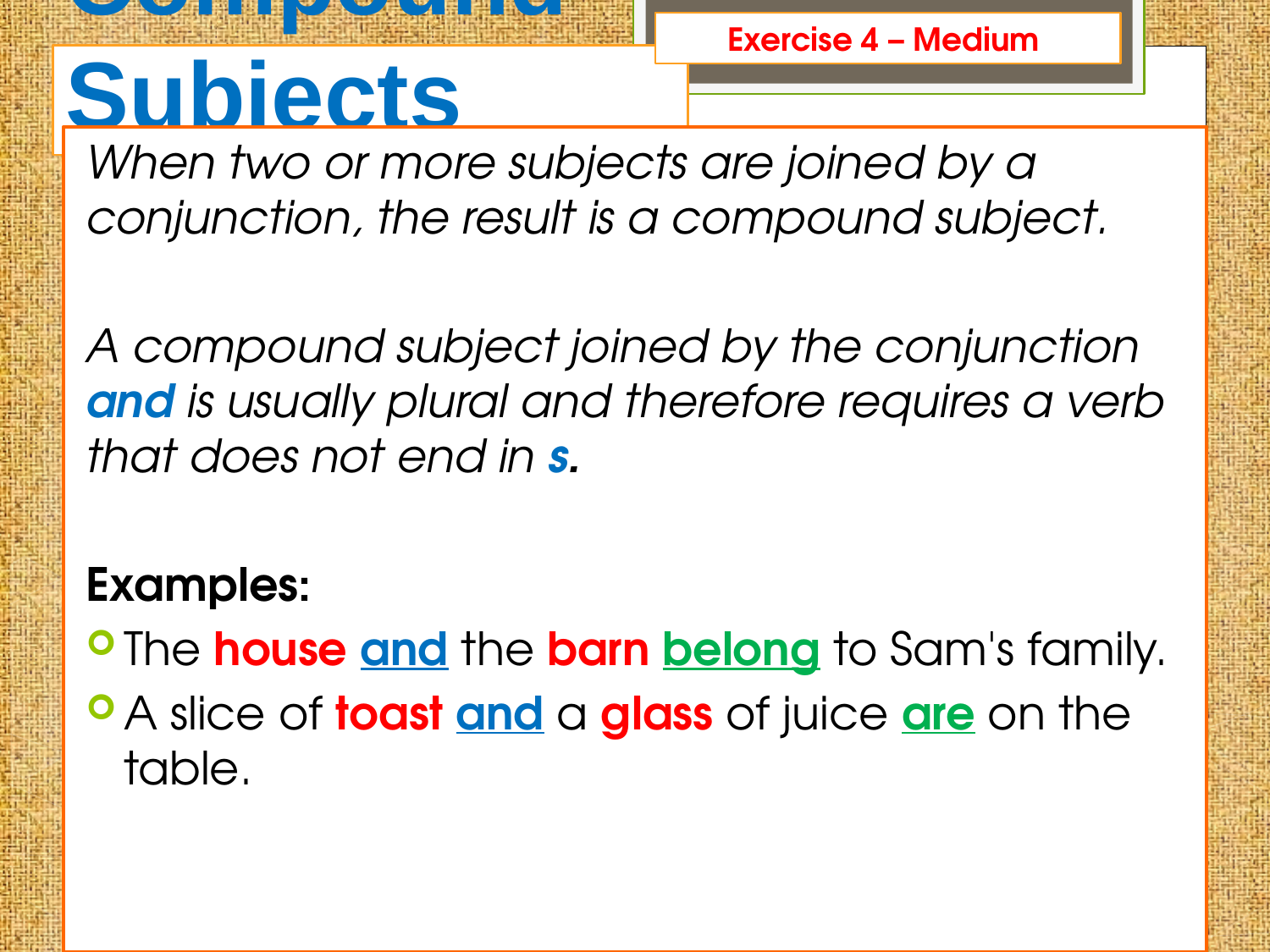

Exercise 4 – Medium
# Compound Subjects
When two or more subjects are joined by a conjunction, the result is a compound subject.

A compound subject joined by the conjunction and is usually plural and therefore requires a verb that does not end in s.

Examples:
The house and the barn belong to Sam's family.
A slice of toast and a glass of juice are on the table.